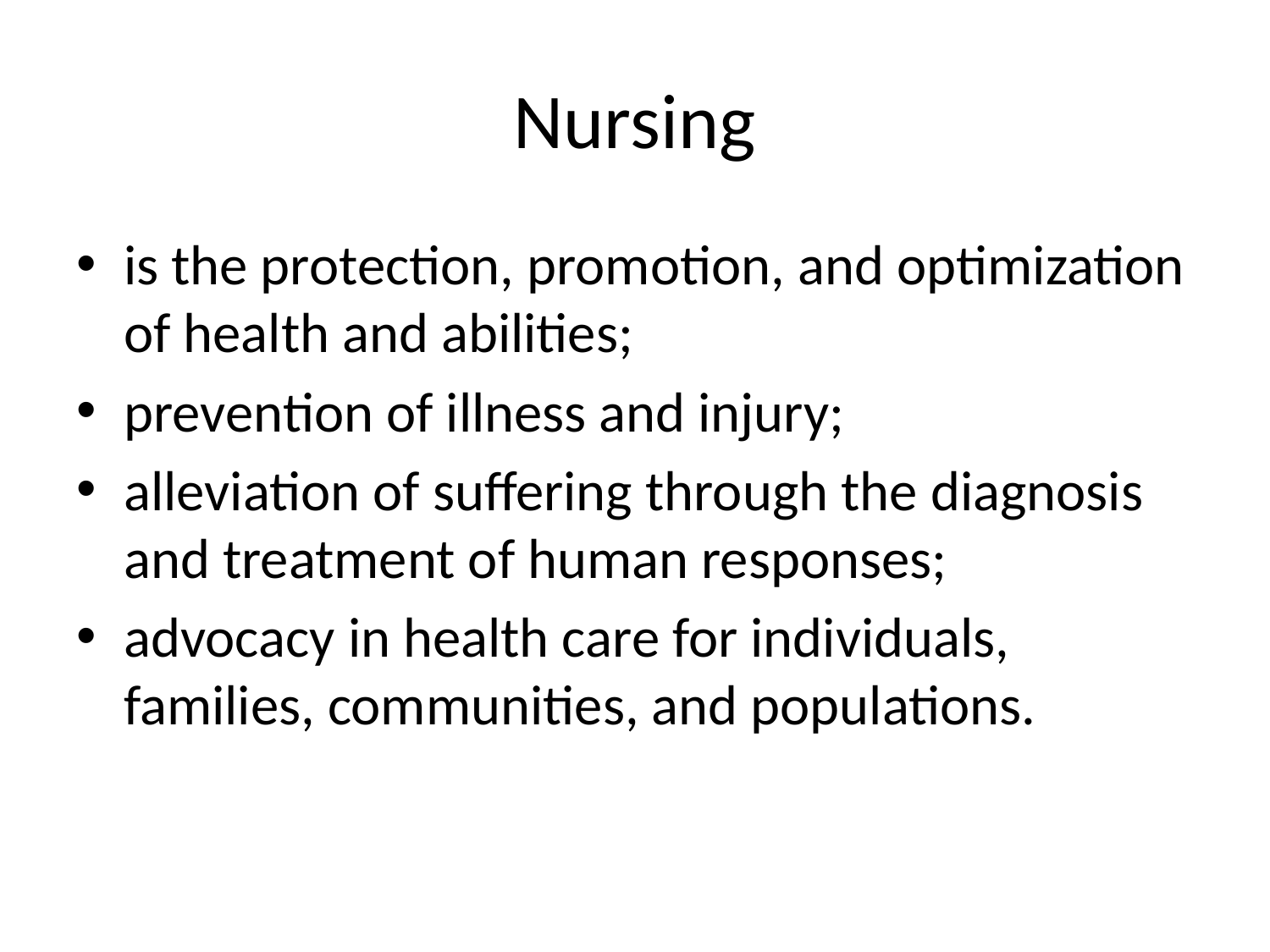

# Nursing
is the protection, promotion, and optimization of health and abilities;
prevention of illness and injury;
alleviation of suffering through the diagnosis and treatment of human responses;
advocacy in health care for individuals, families, communities, and populations.